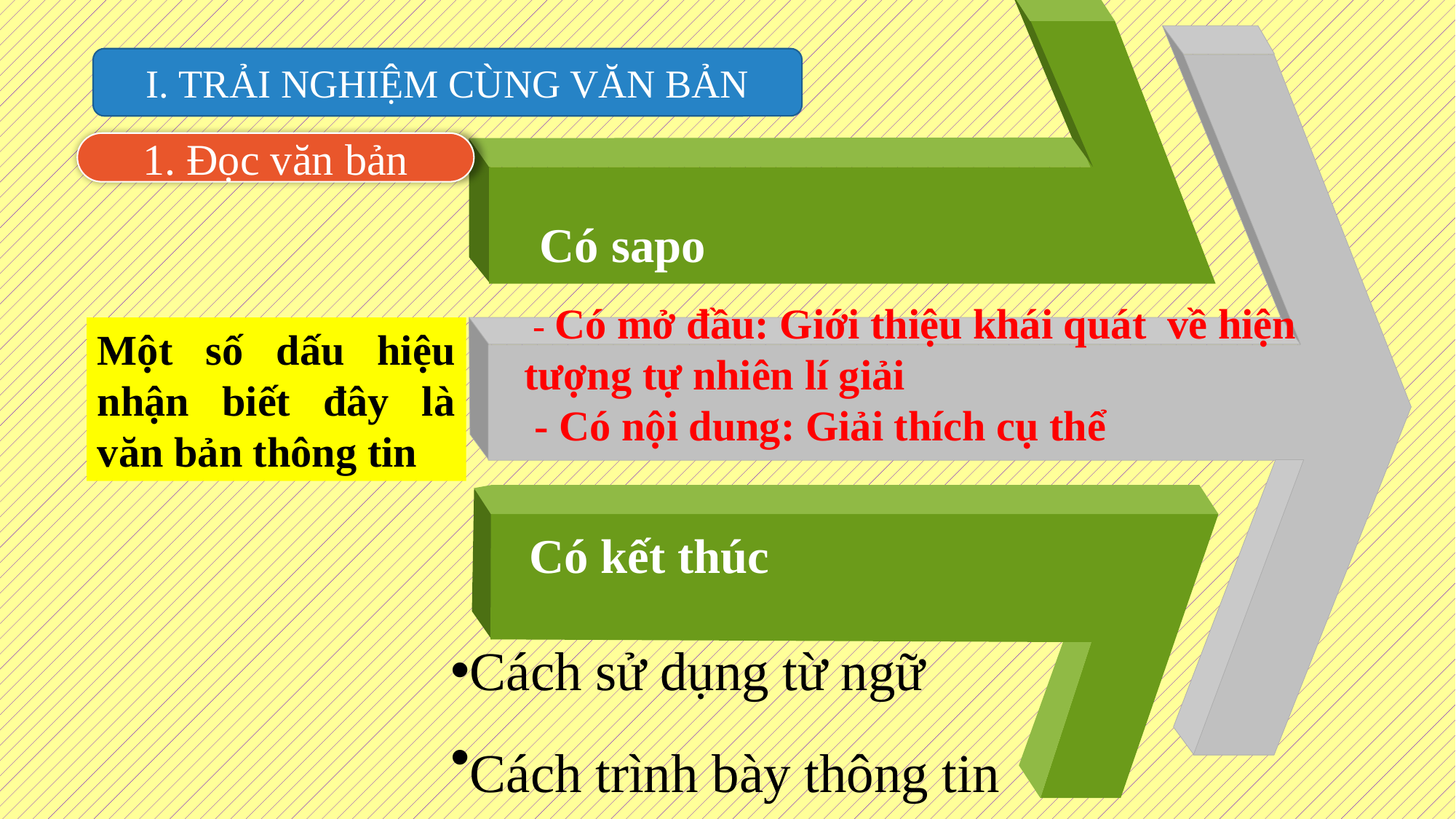

I. TRẢI NGHIỆM CÙNG VĂN BẢN
1. Đọc văn bản
Có sapo
 - Có mở đầu: Giới thiệu khái quát  về hiện tượng tự nhiên lí giải
 - Có nội dung: Giải thích cụ thể
Một số dấu hiệu nhận biết đây là văn bản thông tin

Có kết thúc
Cách sử dụng từ ngữ
Cách trình bày thông tin